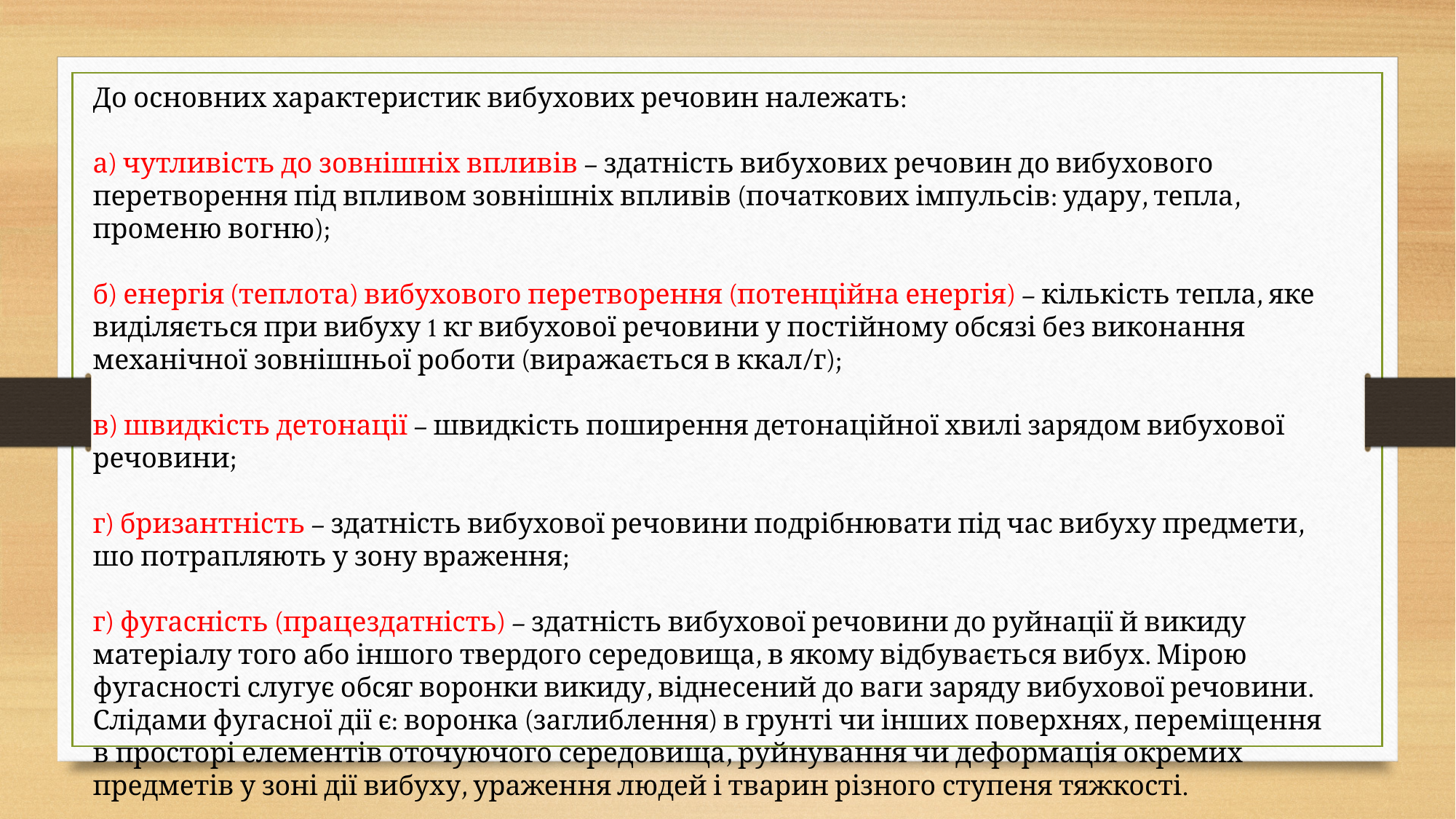

До основних характеристик вибухових речовин належать:

а) чутливість до зовнішніх впливів – здатність вибухових речовин до вибухового перетворення під впливом зовнішніх впливів (початкових імпульсів: удару, тепла, променю вогню);

б) енергія (теплота) вибухового перетворення (потенційна енергія) – кількість тепла, яке виділяється при вибуху 1 кг вибухової речовини у постійному обсязі без виконання механічної зовнішньої роботи (виражається в ккал/г);

в) швидкість детонації – швидкість поширення детонаційної хвилі зарядом вибухової речовини;

г) бризантність – здатність вибухової речовини подрібнювати під час вибуху предмети, шо потрапляють у зону враження;

г) фугасність (працездатність) – здатність вибухової речовини до руйнації й викиду матеріалу того або іншого твердого середовища, в якому відбувається вибух. Мірою фугасності слугує обсяг воронки викиду, віднесений до ваги заряду вибухової речовини. Слідами фугасної дії є: воронка (заглиблення) в грунті чи інших поверхнях, переміщення в просторі елементів оточуючого середовища, руйнування чи деформація окремих предметів у зоні дії вибуху, ураження людей і тварин різного ступеня тяжкості.